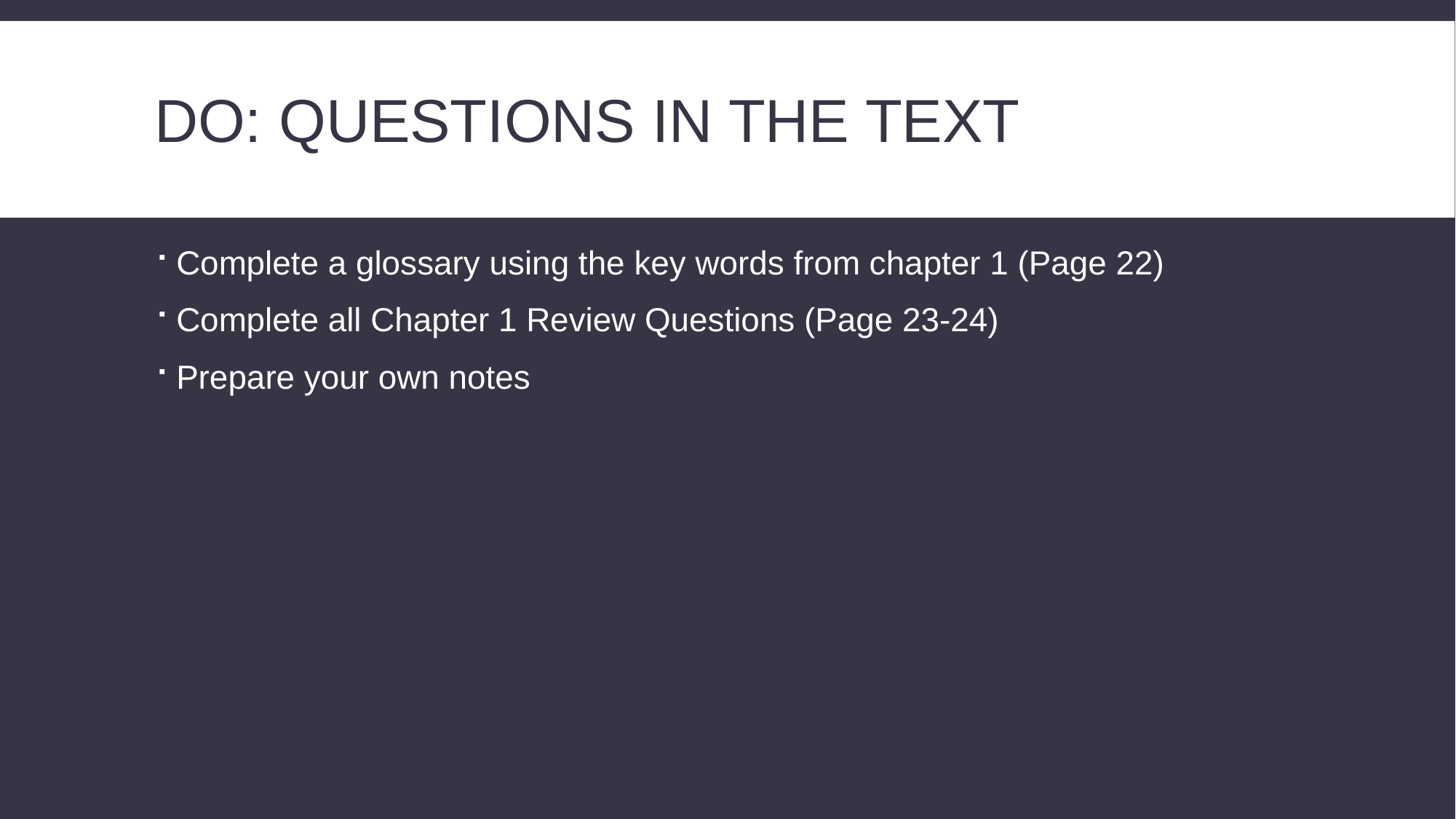

# DO: Questions in the text
Complete a glossary using the key words from chapter 1 (Page 22)
Complete all Chapter 1 Review Questions (Page 23-24)
Prepare your own notes